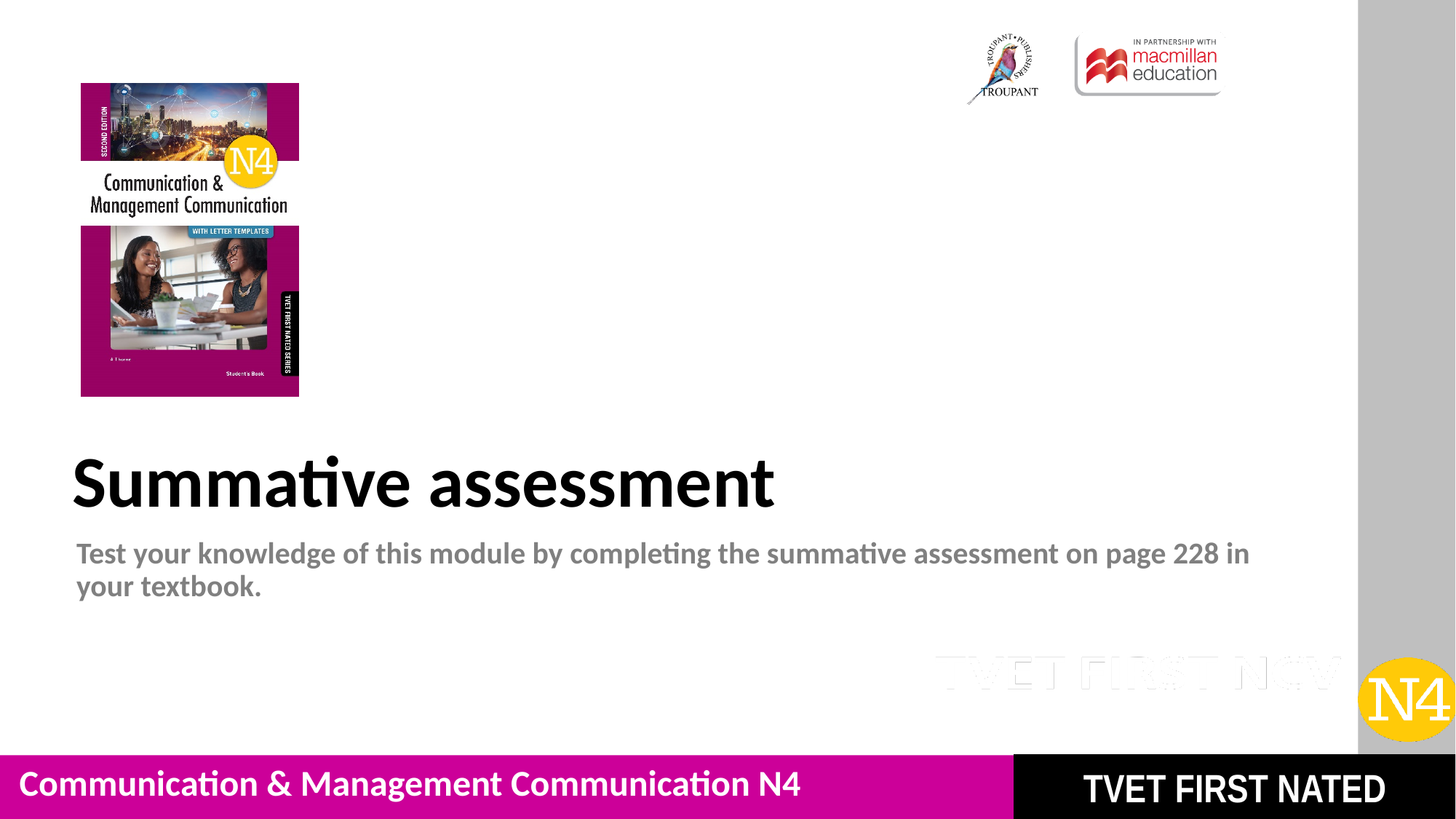

Test your knowledge of this module by completing the summative assessment on page 228 in your textbook.